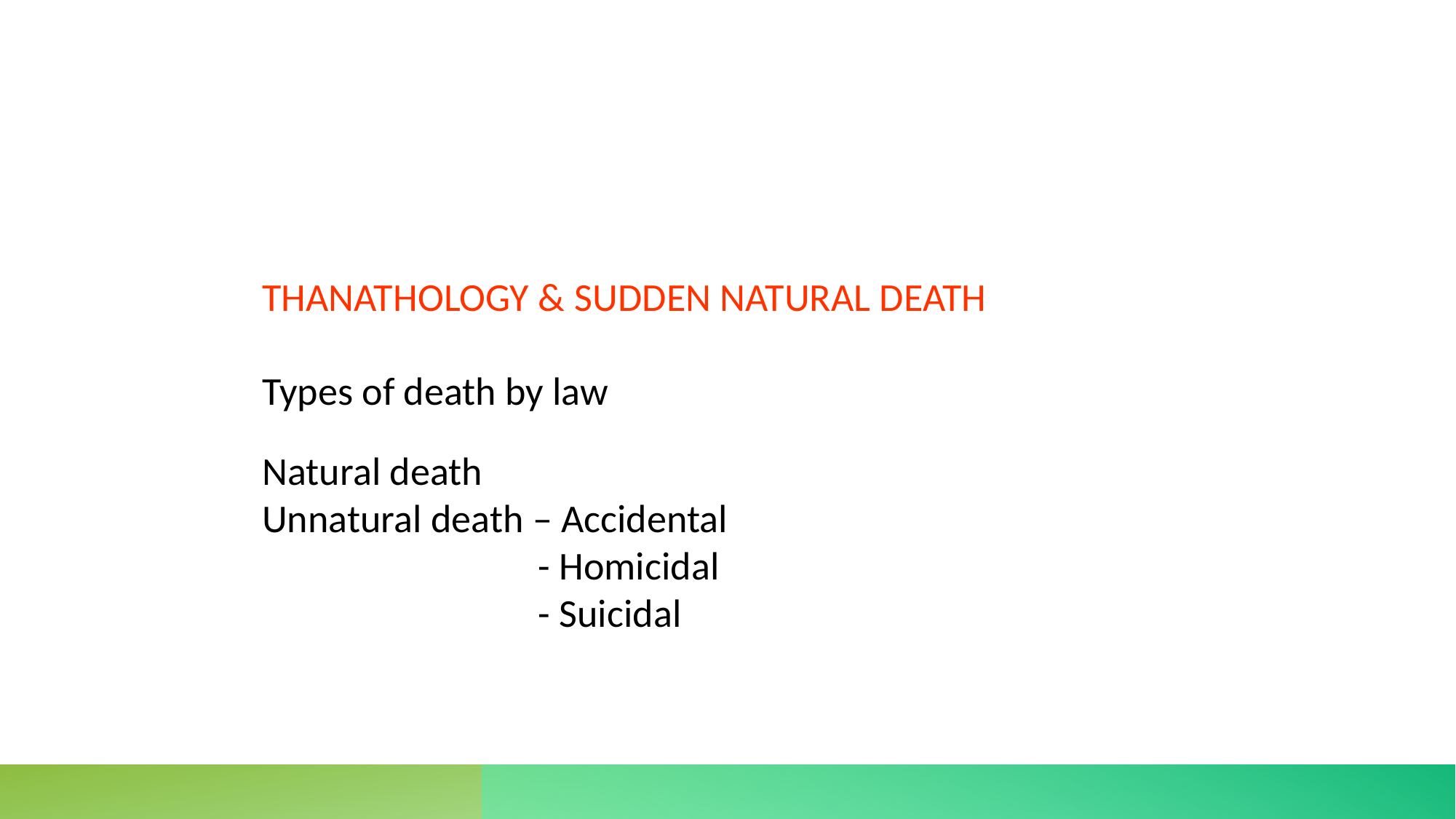

THANATHOLOGY & SUDDEN NATURAL DEATH

Types of death by law

Natural death
Unnatural death – Accidental
                               - Homicidal
                               - Suicidal